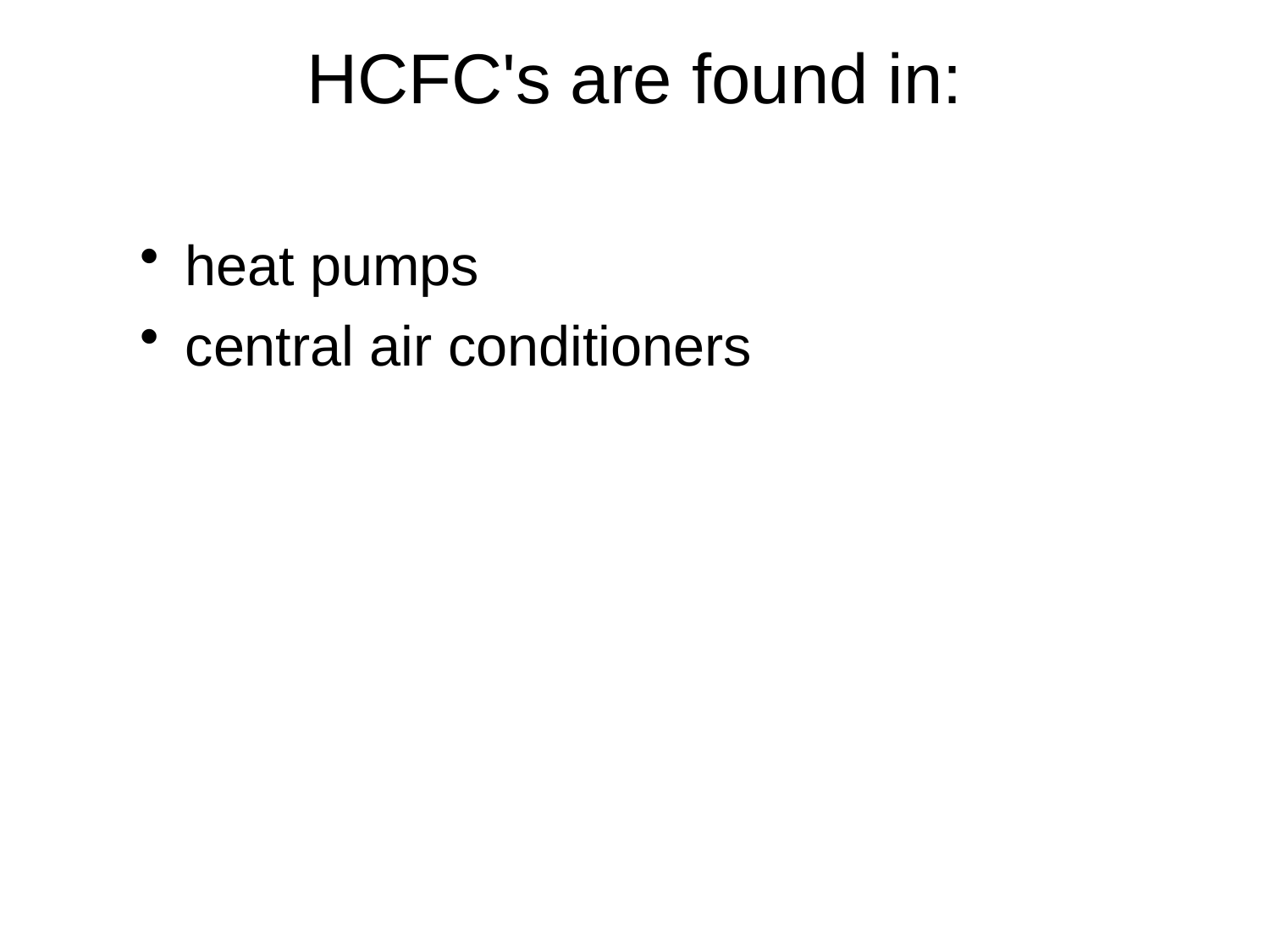

# HCFC's are found in:
heat pumps
central air conditioners